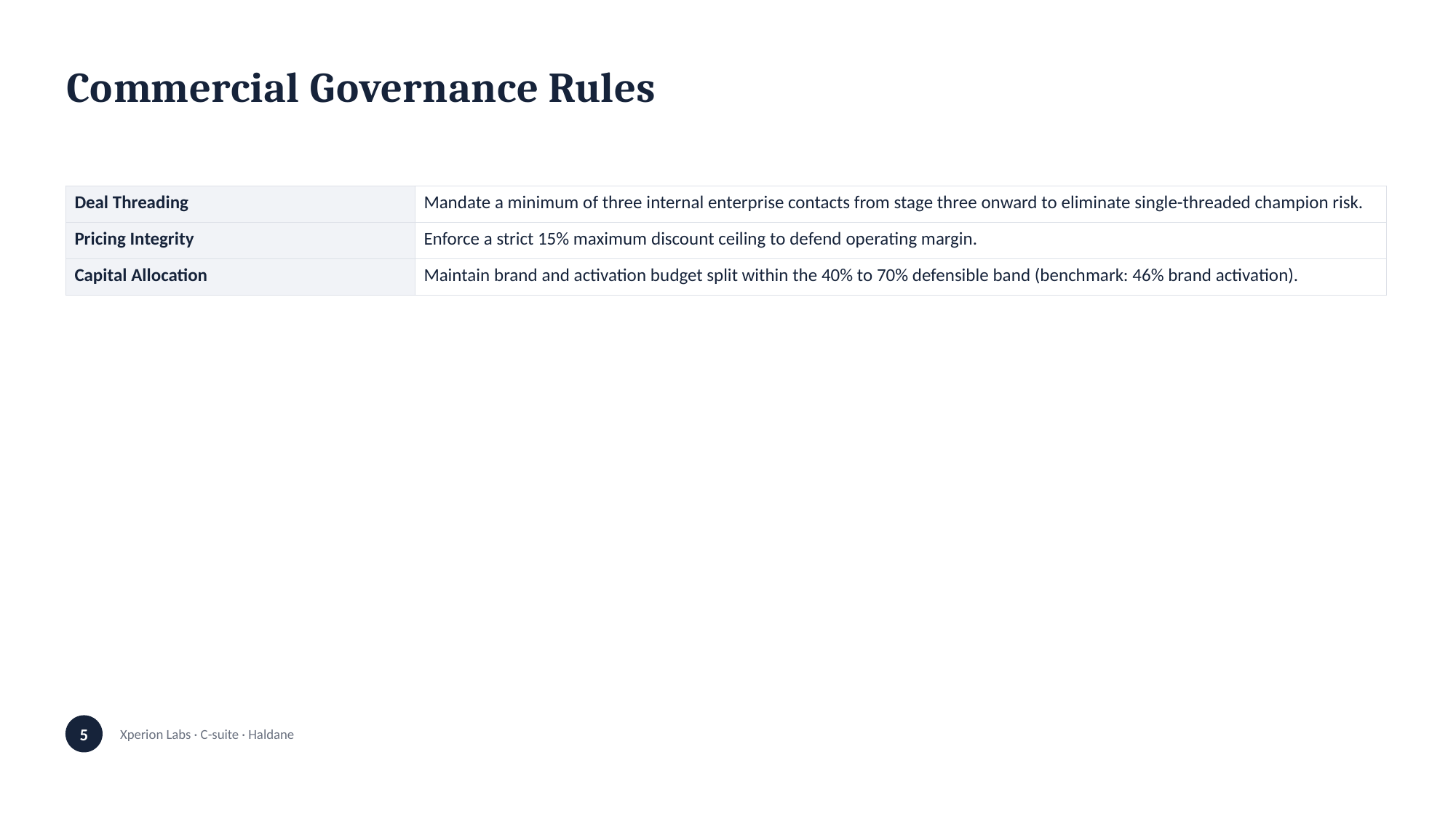

Commercial Governance Rules
| Deal Threading | Mandate a minimum of three internal enterprise contacts from stage three onward to eliminate single-threaded champion risk. |
| --- | --- |
| Pricing Integrity | Enforce a strict 15% maximum discount ceiling to defend operating margin. |
| Capital Allocation | Maintain brand and activation budget split within the 40% to 70% defensible band (benchmark: 46% brand activation). |

5
Xperion Labs · C-suite · Haldane